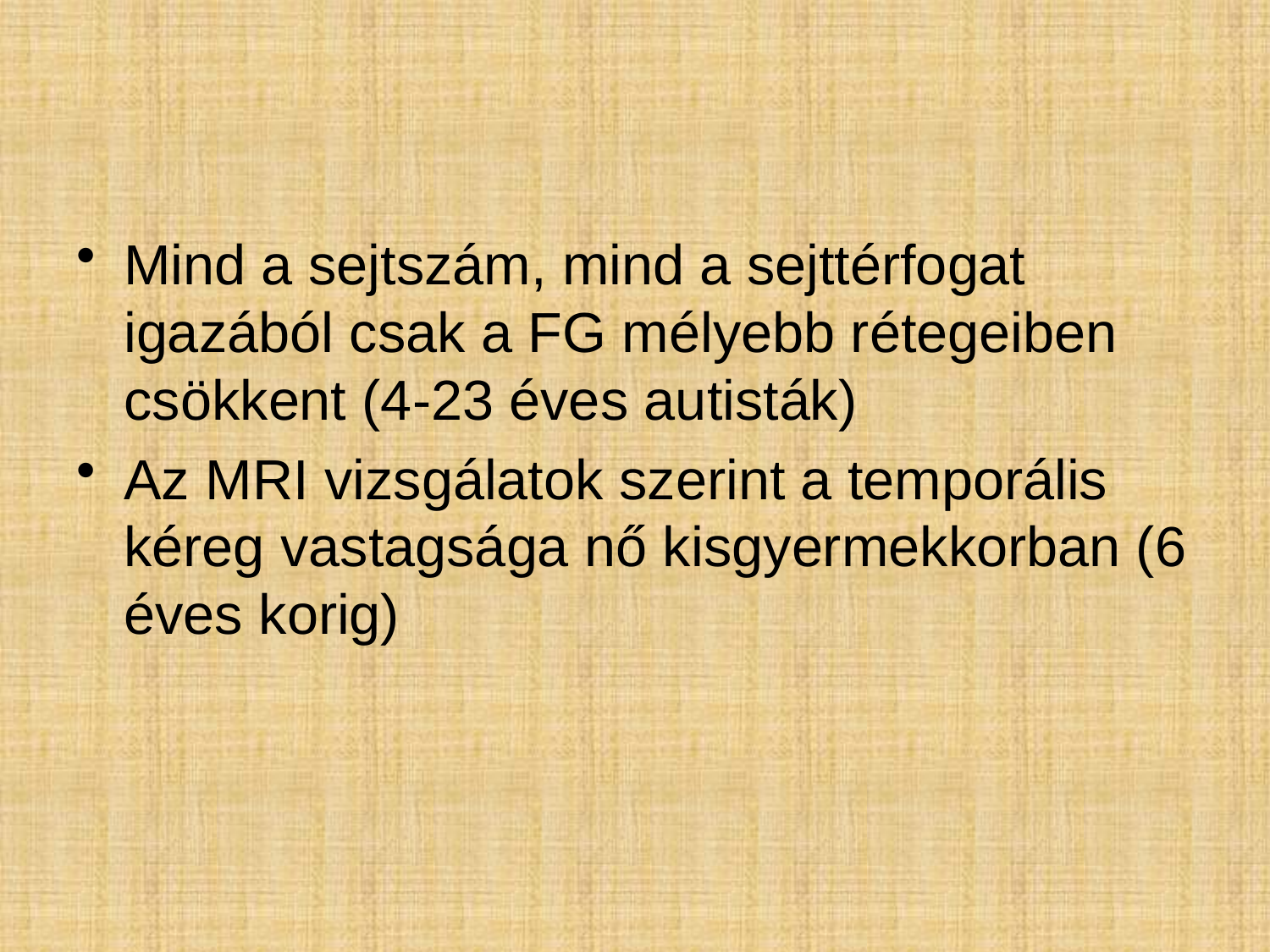

#
Mind a sejtszám, mind a sejttérfogat igazából csak a FG mélyebb rétegeiben csökkent (4-23 éves autisták)
Az MRI vizsgálatok szerint a temporális kéreg vastagsága nő kisgyermekkorban (6 éves korig)